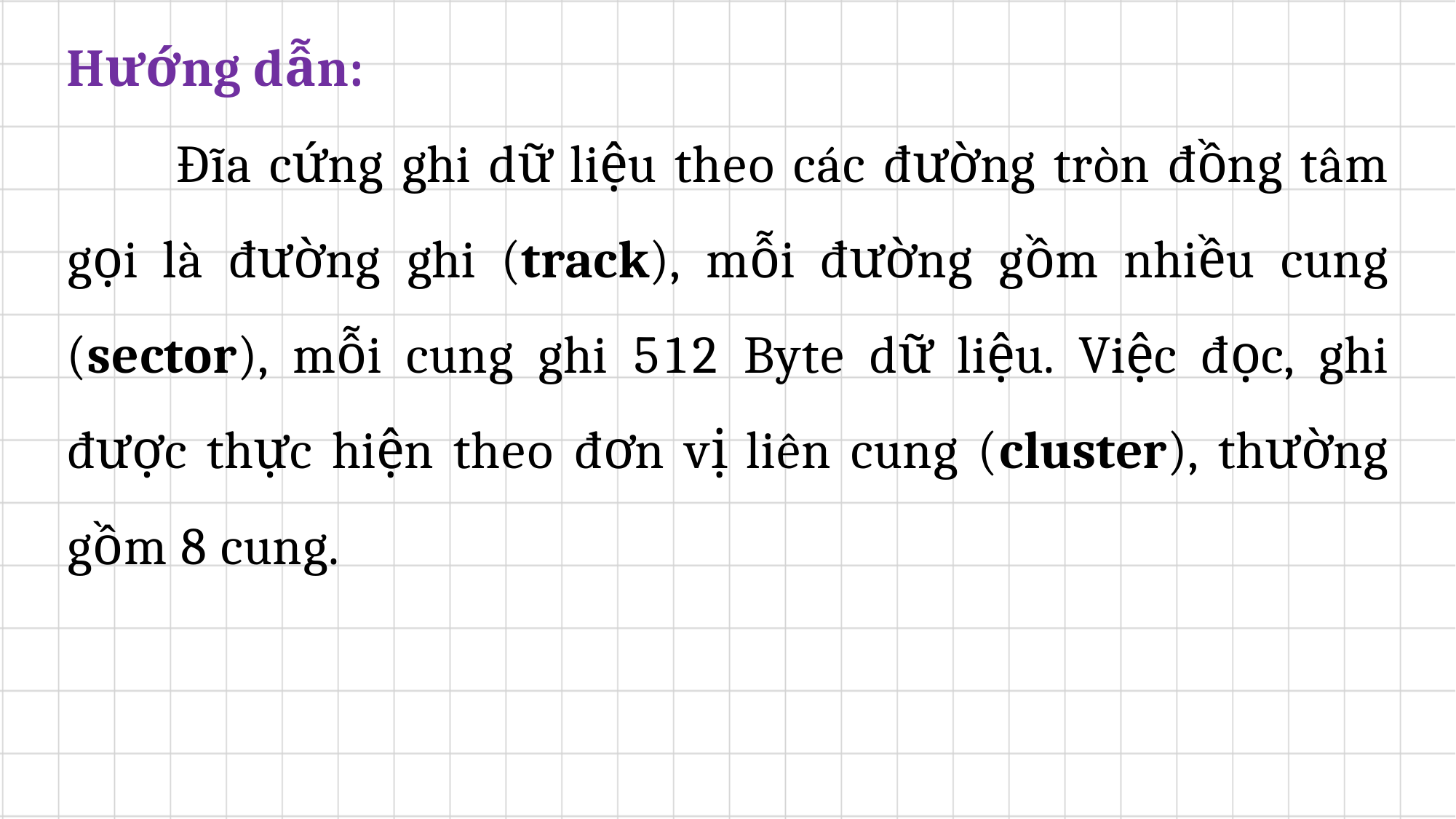

Hướng dẫn:
	Đĩa cứng ghi dữ liệu theo các đường tròn đồng tâm gọi là đường ghi (track), mỗi đường gồm nhiều cung (sector), mỗi cung ghi 512 Byte dữ liệu. Việc đọc, ghi được thực hiện theo đơn vị liên cung (cluster), thường gồm 8 cung.